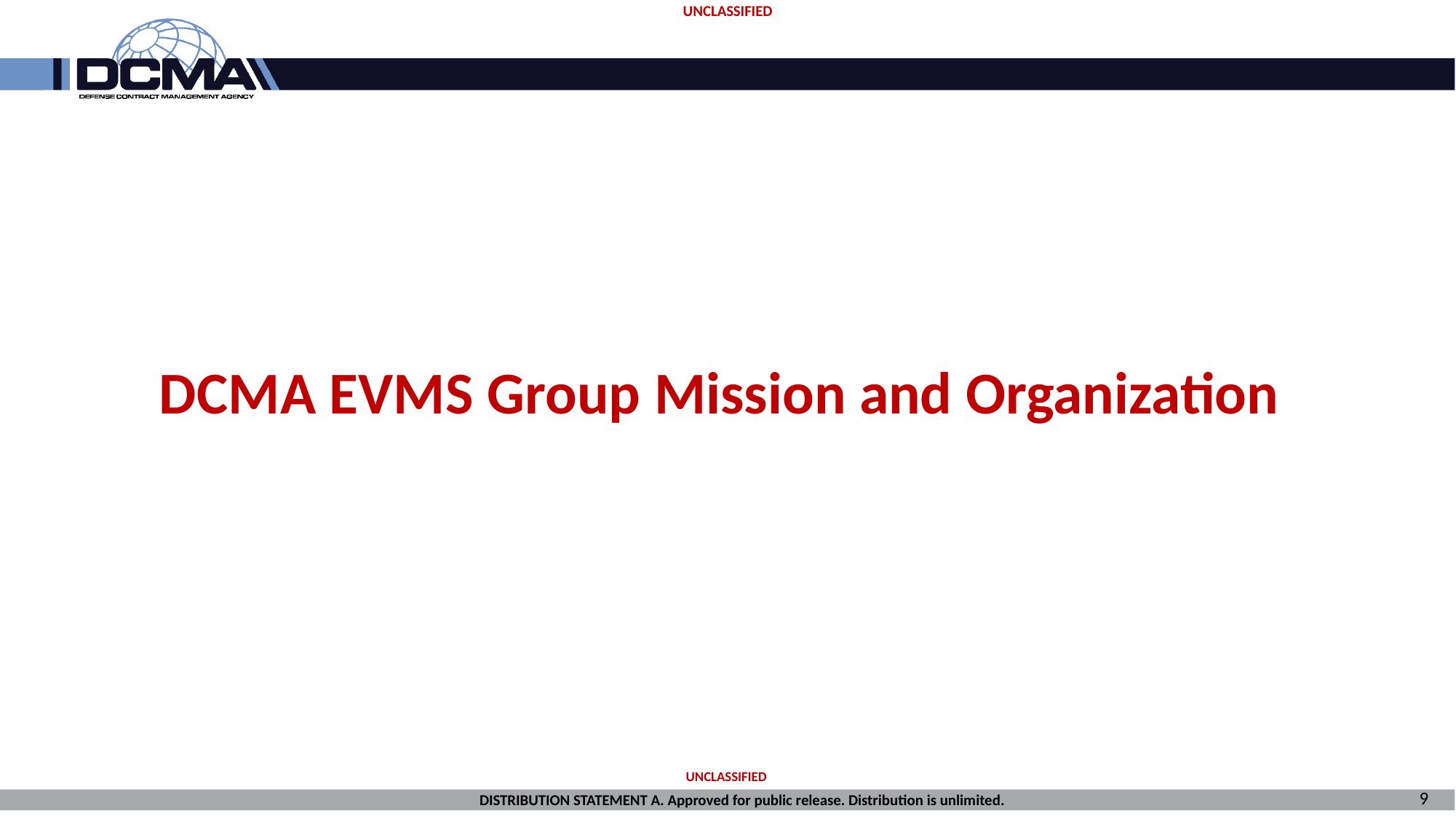

UNCLASSIFIED
DCMA EVMS Group Mission and Organization
UNCLASSIFIED
9